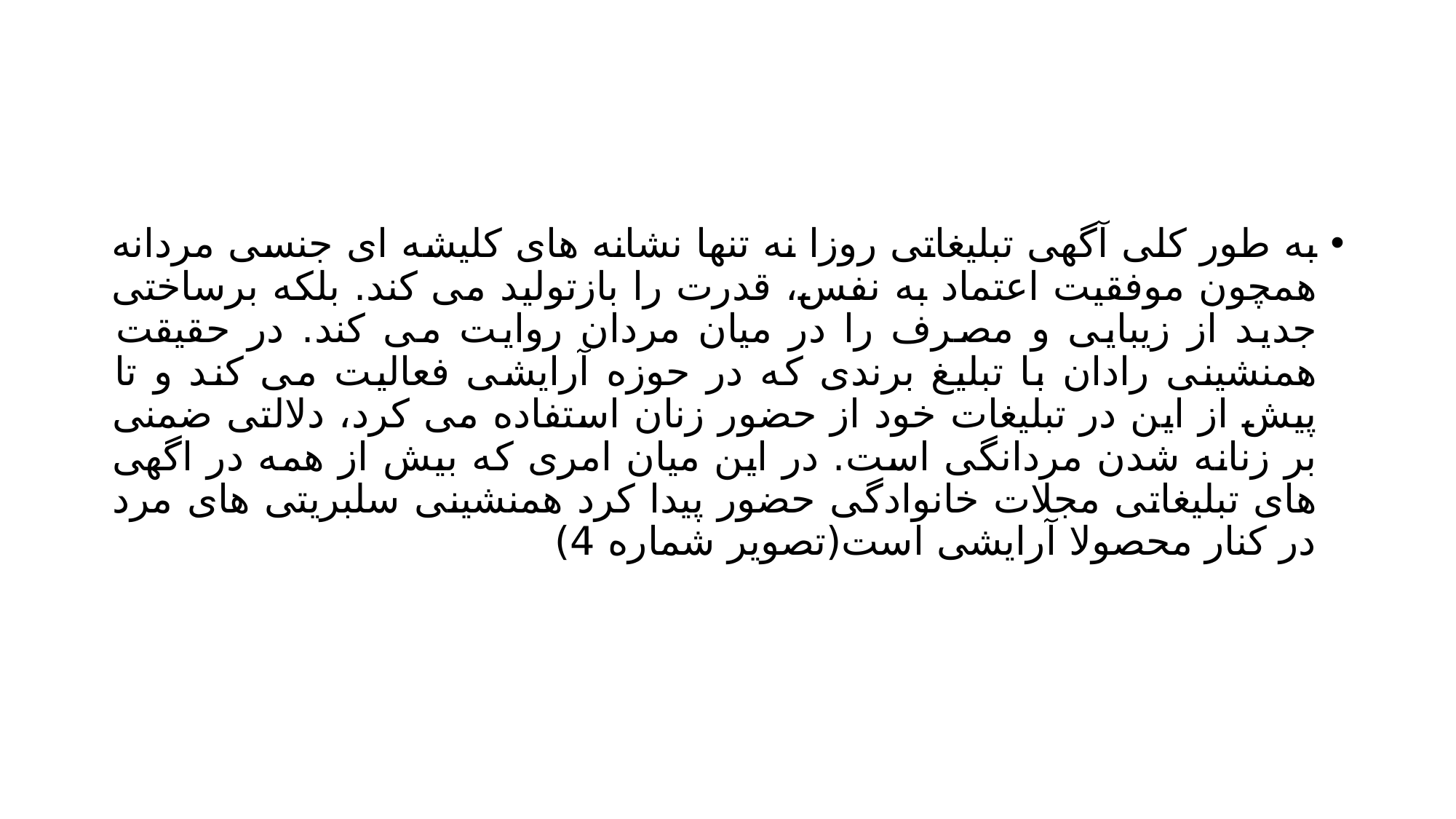

#
به طور کلی آگهی تبلیغاتی روزا نه تنها نشانه های کلیشه ای جنسی مردانه همچون موفقیت اعتماد به نفس، قدرت را بازتولید می کند. بلکه برساختی جدید از زیبایی و مصرف را در میان مردان روایت می کند. در حقیقت همنشینی رادان با تبلیغ برندی که در حوزه آرایشی فعالیت می کند و تا پیش از این در تبلیغات خود از حضور زنان استفاده می کرد، دلالتی ضمنی بر زنانه شدن مردانگی است. در این میان امری که بیش از همه در اگهی های تبلیغاتی مجلات خانوادگی حضور پیدا کرد همنشینی سلبریتی های مرد در کنار محصولا آرایشی است(تصویر شماره 4)